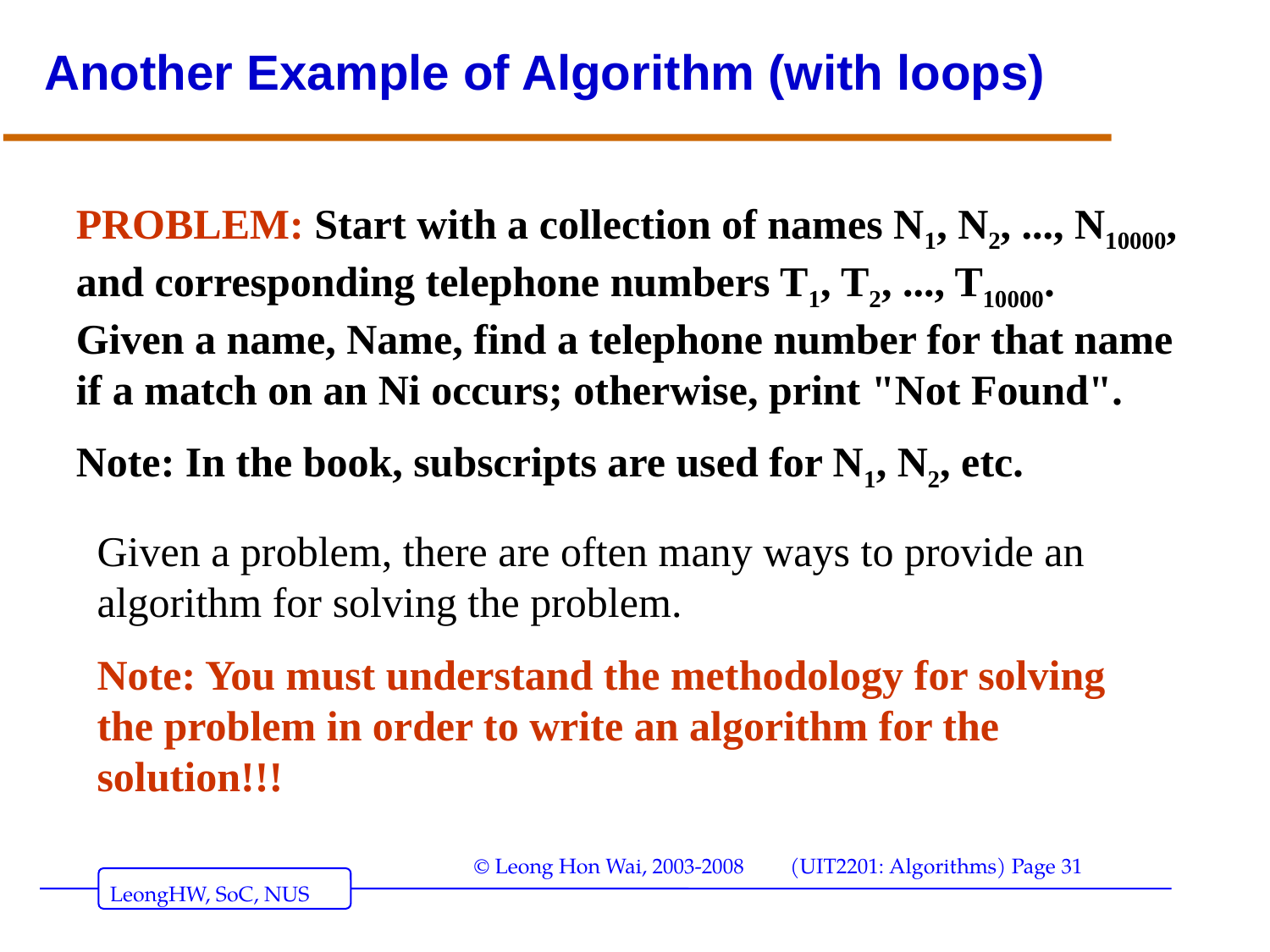

# Another Example of Algorithm (with loops)
PROBLEM: Start with a collection of names N1, N2, ..., N10000, and corresponding telephone numbers T1, T2, ..., T10000.
Given a name, Name, find a telephone number for that name if a match on an Ni occurs; otherwise, print "Not Found".
Note: In the book, subscripts are used for N1, N2, etc.
Given a problem, there are often many ways to provide an algorithm for solving the problem.
Note: You must understand the methodology for solving the problem in order to write an algorithm for the solution!!!